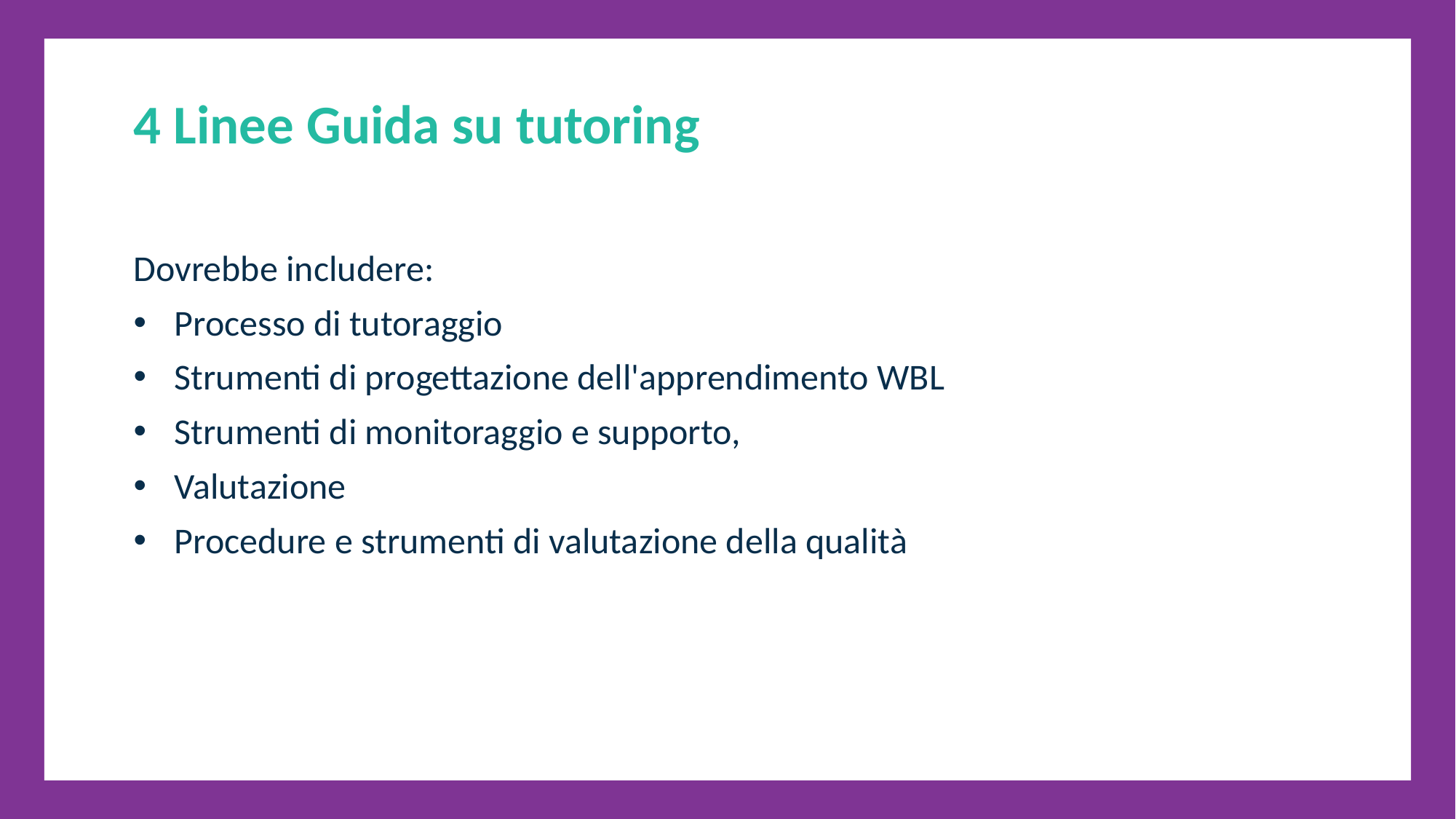

4 Linee Guida su tutoring
Dovrebbe includere:
Processo di tutoraggio
Strumenti di progettazione dell'apprendimento WBL
Strumenti di monitoraggio e supporto,
Valutazione
Procedure e strumenti di valutazione della qualità